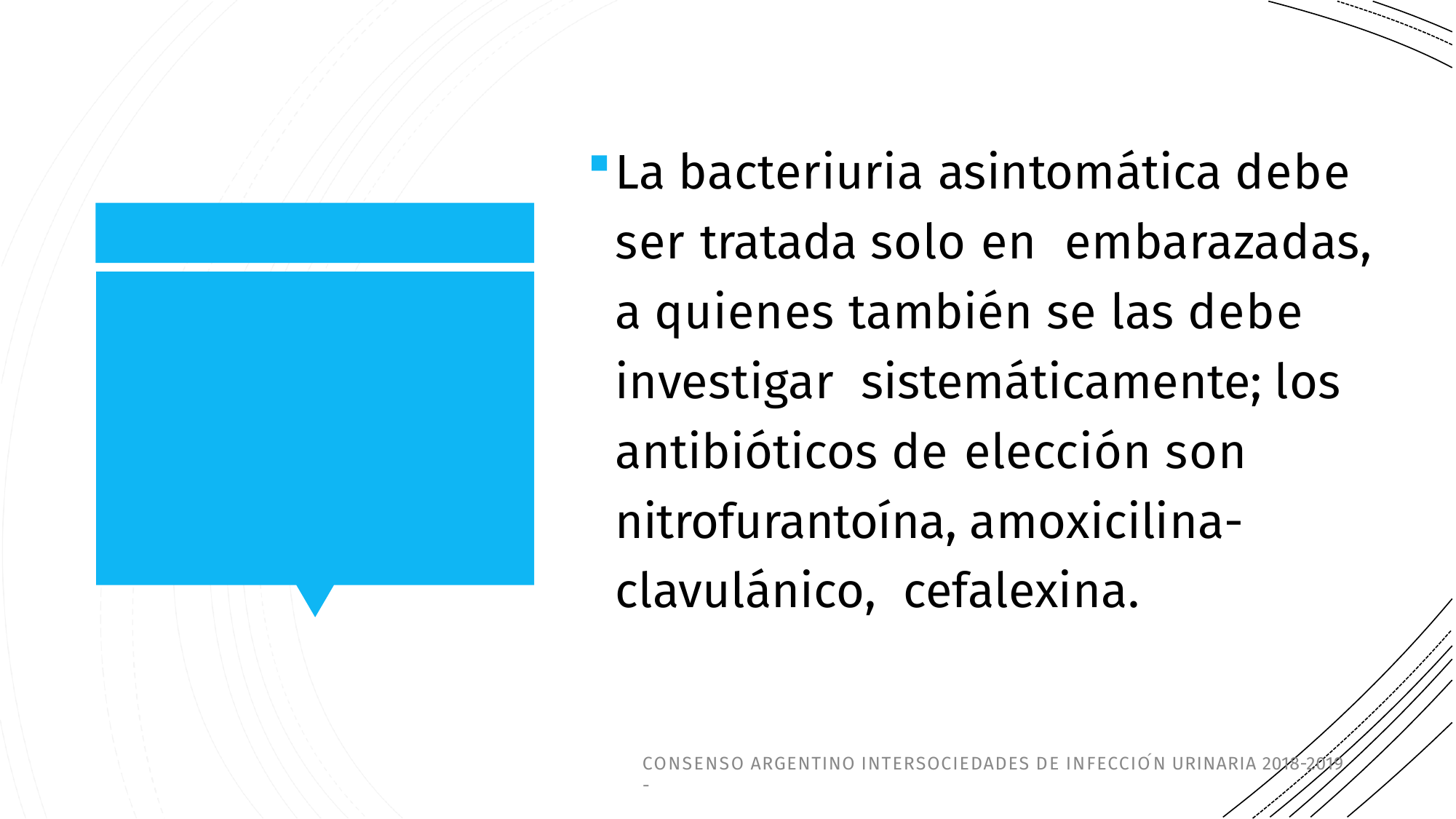

La bacteriuria asintomática debe ser tratada solo en  embarazadas, a quienes también se las debe investigar  sistemáticamente; los antibióticos de elección son  nitrofurantoína, amoxicilina-clavulánico,  cefalexina.
CONSENSO ARGENTINO INTERSOCIEDADES DE INFECCIÓN URINARIA 2018-2019 -